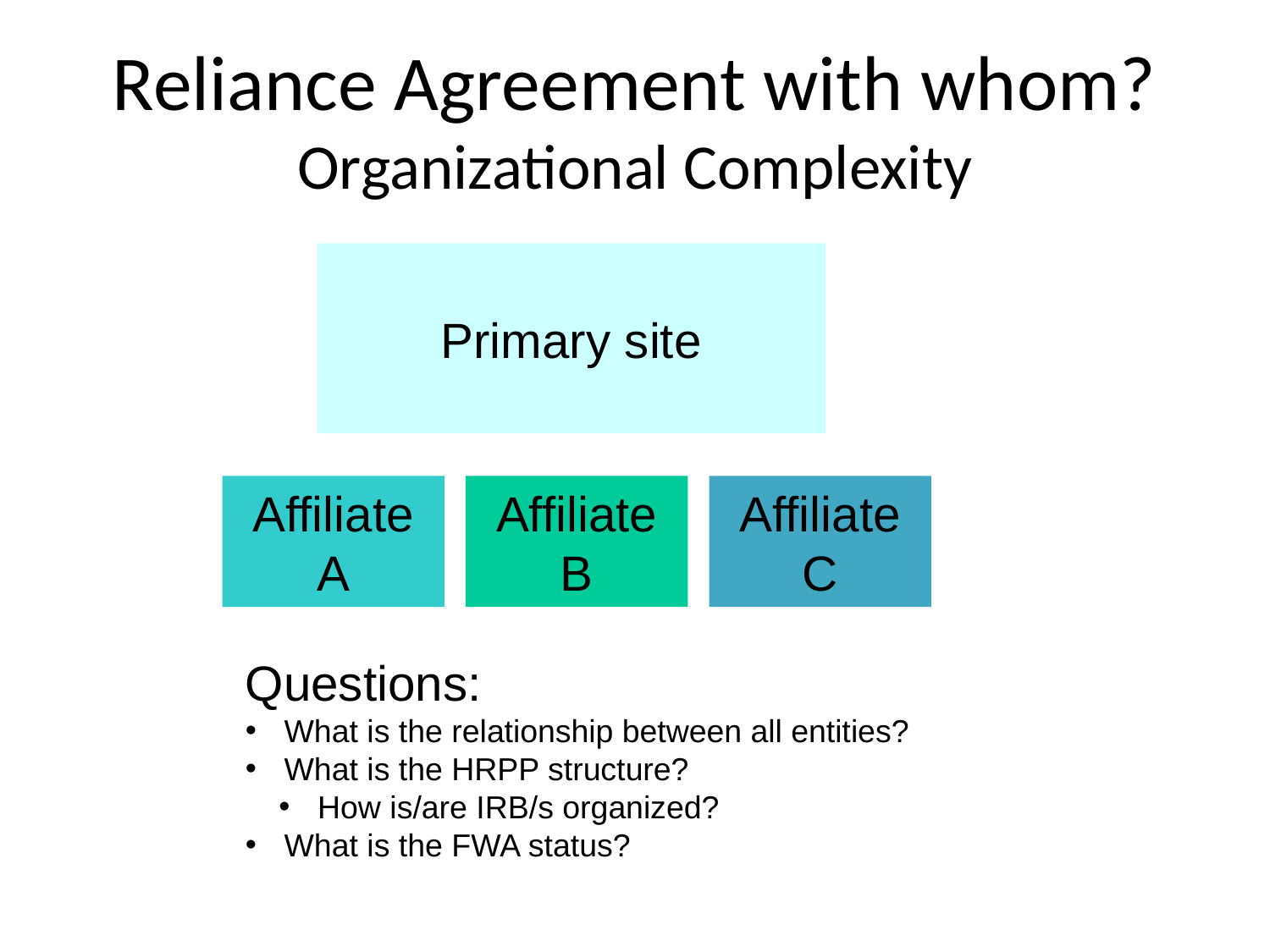

# Reliance Agreement with whom? Organizational Complexity

Primary site

Affiliate A
Affiliate B
Affiliate C
Questions:
 What is the relationship between all entities?
 What is the HRPP structure?
 How is/are IRB/s organized?
 What is the FWA status?